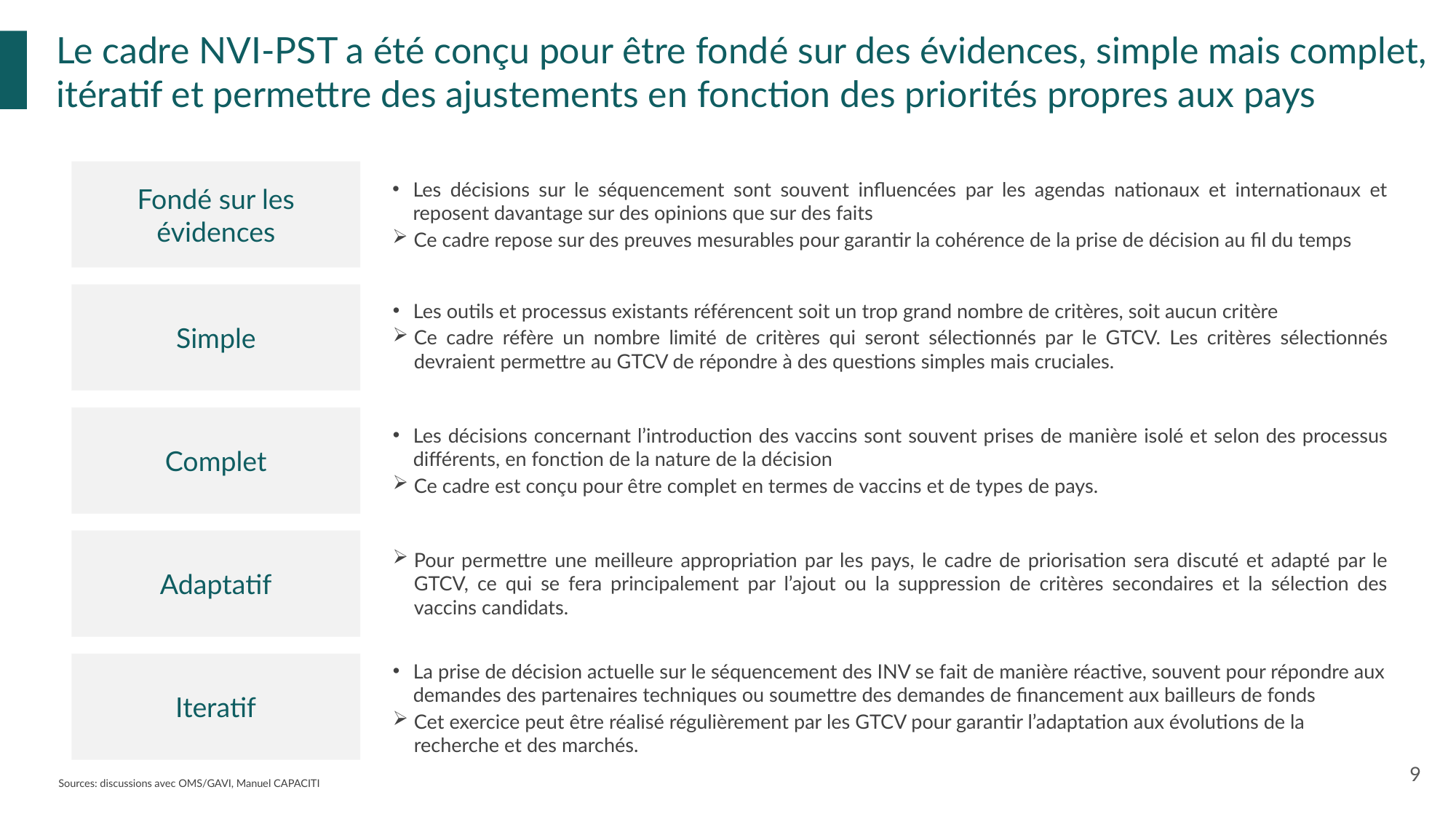

Le cadre NVI-PST a été conçu pour être fondé sur des évidences, simple mais complet, itératif et permettre des ajustements en fonction des priorités propres aux pays

Fondé sur les évidences
Les décisions sur le séquencement sont souvent influencées par les agendas nationaux et internationaux et reposent davantage sur des opinions que sur des faits
Ce cadre repose sur des preuves mesurables pour garantir la cohérence de la prise de décision au fil du temps
Simple
Les outils et processus existants référencent soit un trop grand nombre de critères, soit aucun critère
Ce cadre réfère un nombre limité de critères qui seront sélectionnés par le GTCV. Les critères sélectionnés devraient permettre au GTCV de répondre à des questions simples mais cruciales.
Complet
Les décisions concernant l’introduction des vaccins sont souvent prises de manière isolé et selon des processus différents, en fonction de la nature de la décision
Ce cadre est conçu pour être complet en termes de vaccins et de types de pays.
Adaptatif
Pour permettre une meilleure appropriation par les pays, le cadre de priorisation sera discuté et adapté par le GTCV, ce qui se fera principalement par l’ajout ou la suppression de critères secondaires et la sélection des vaccins candidats.
Iteratif
La prise de décision actuelle sur le séquencement des INV se fait de manière réactive, souvent pour répondre aux demandes des partenaires techniques ou soumettre des demandes de financement aux bailleurs de fonds
Cet exercice peut être réalisé régulièrement par les GTCV pour garantir l’adaptation aux évolutions de la recherche et des marchés.
9
Sources: discussions avec OMS/GAVI, Manuel CAPACITI